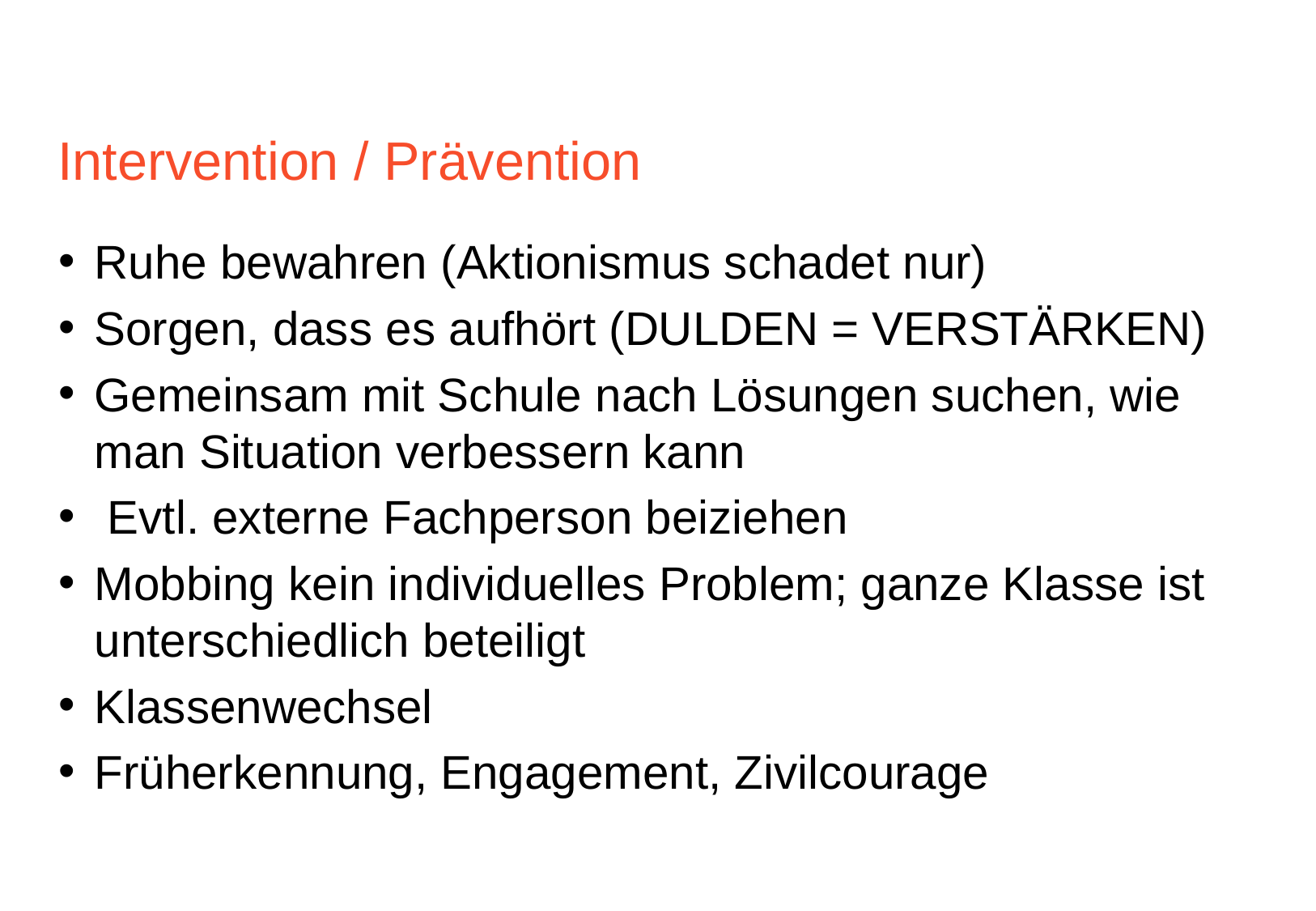

# Intervention / Prävention
Ruhe bewahren (Aktionismus schadet nur)
Sorgen, dass es aufhört (DULDEN = VERSTÄRKEN)
Gemeinsam mit Schule nach Lösungen suchen, wie man Situation verbessern kann
 Evtl. externe Fachperson beiziehen
Mobbing kein individuelles Problem; ganze Klasse ist unterschiedlich beteiligt
Klassenwechsel
Früherkennung, Engagement, Zivilcourage